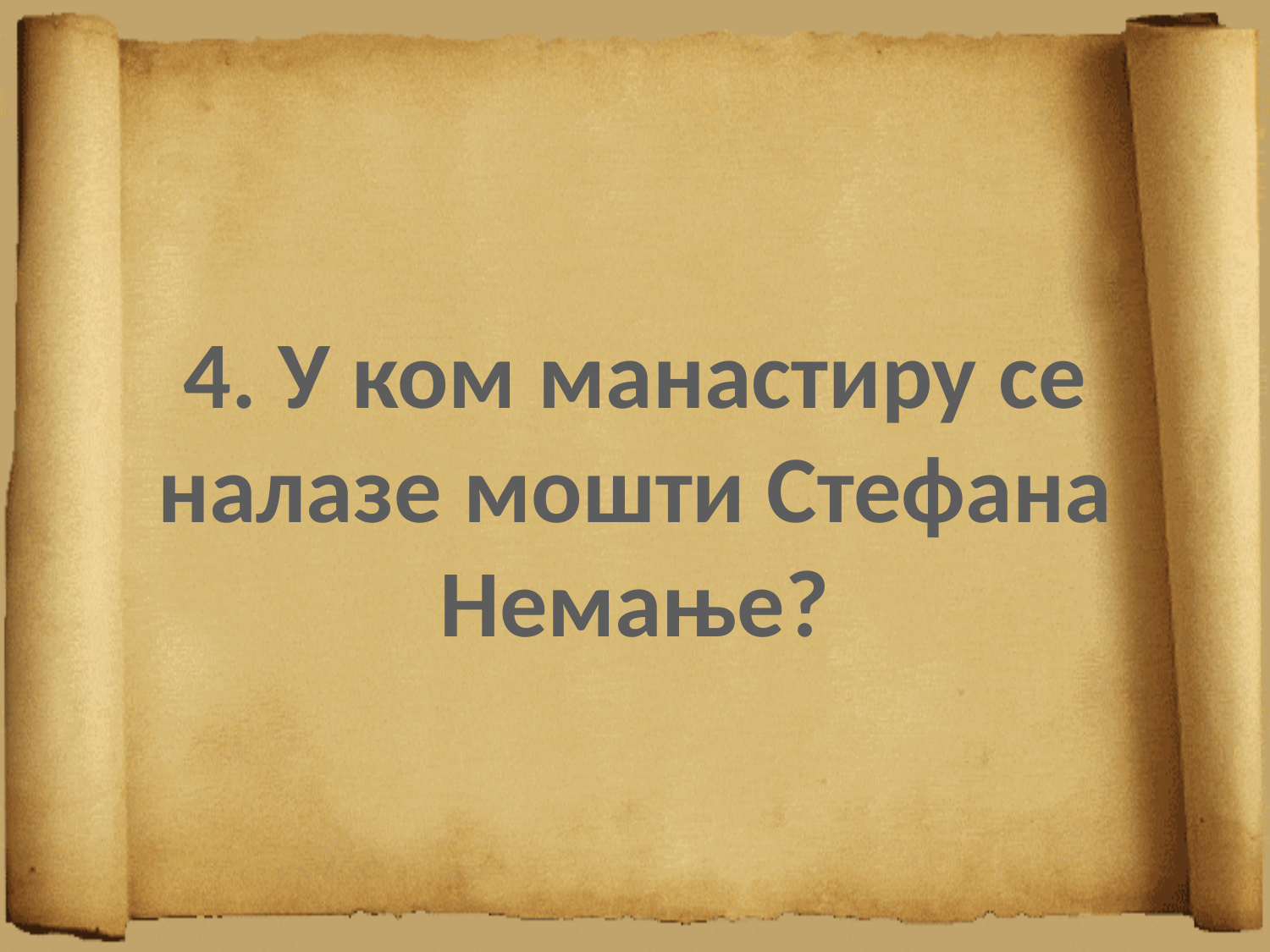

4. У ком манастиру се налазе мошти Стефана Немање?